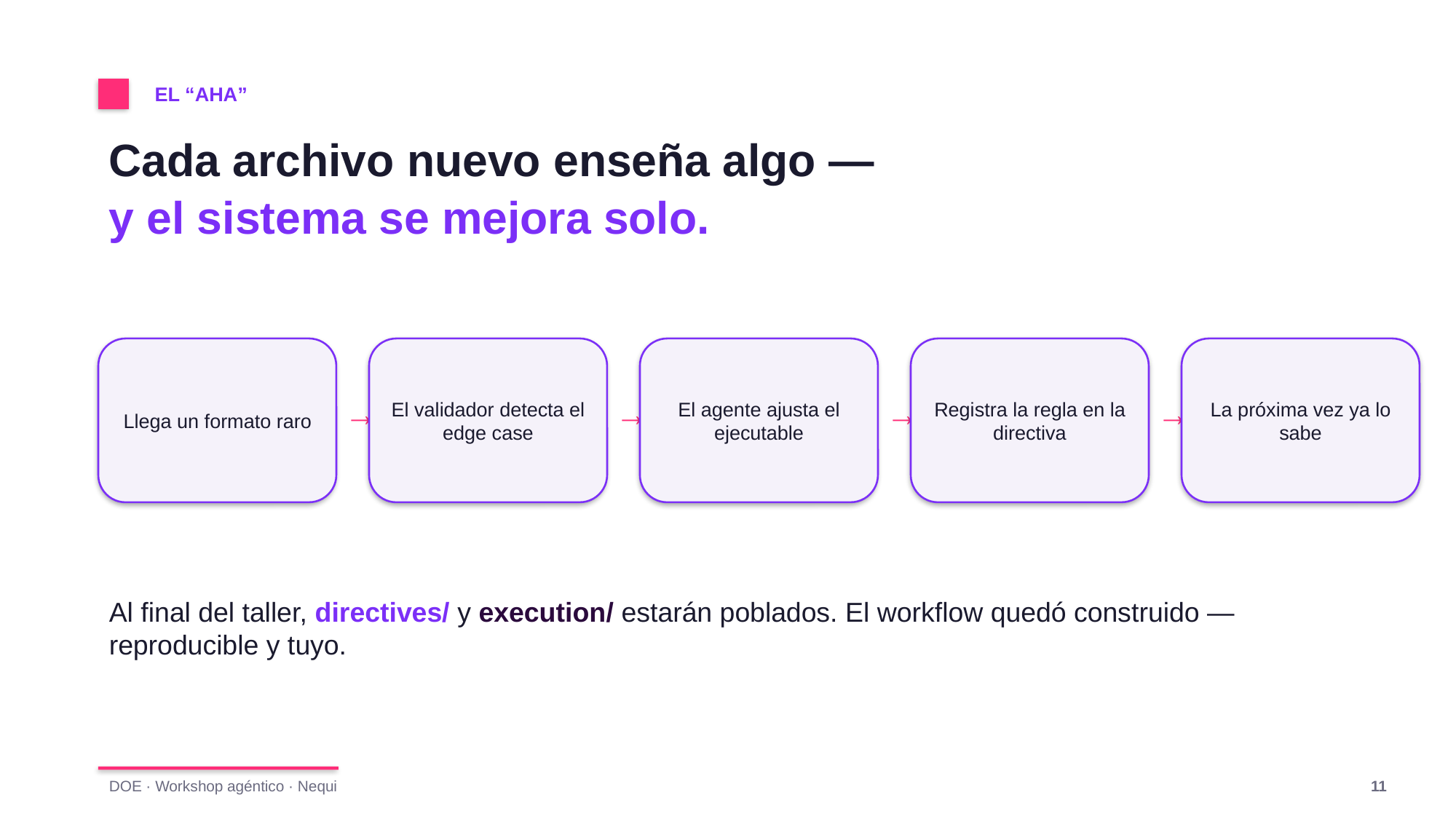

EL “AHA”

Cada archivo nuevo enseña algo —
y el sistema se mejora solo.
Llega un formato raro
El validador detecta el edge case
El agente ajusta el ejecutable
Registra la regla en la directiva
La próxima vez ya lo sabe
→
→
→
→
Al final del taller, directives/ y execution/ estarán poblados. El workflow quedó construido —  reproducible y tuyo.

DOE · Workshop agéntico · Nequi
11